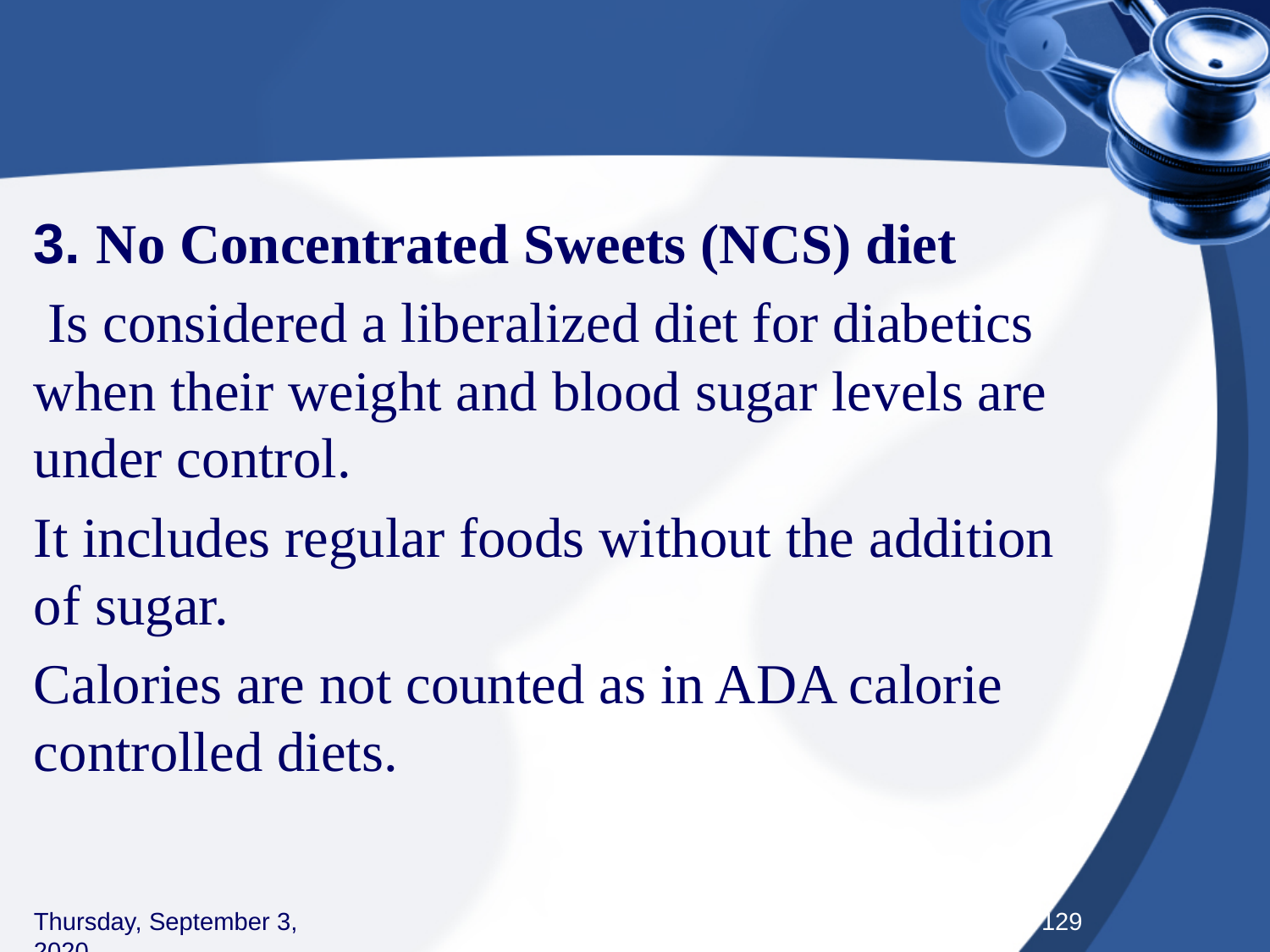

#
3. No Concentrated Sweets (NCS) diet
 Is considered a liberalized diet for diabetics when their weight and blood sugar levels are under control.
It includes regular foods without the addition of sugar.
Calories are not counted as in ADA calorie controlled diets.

Thursday, September 3, 2020

129